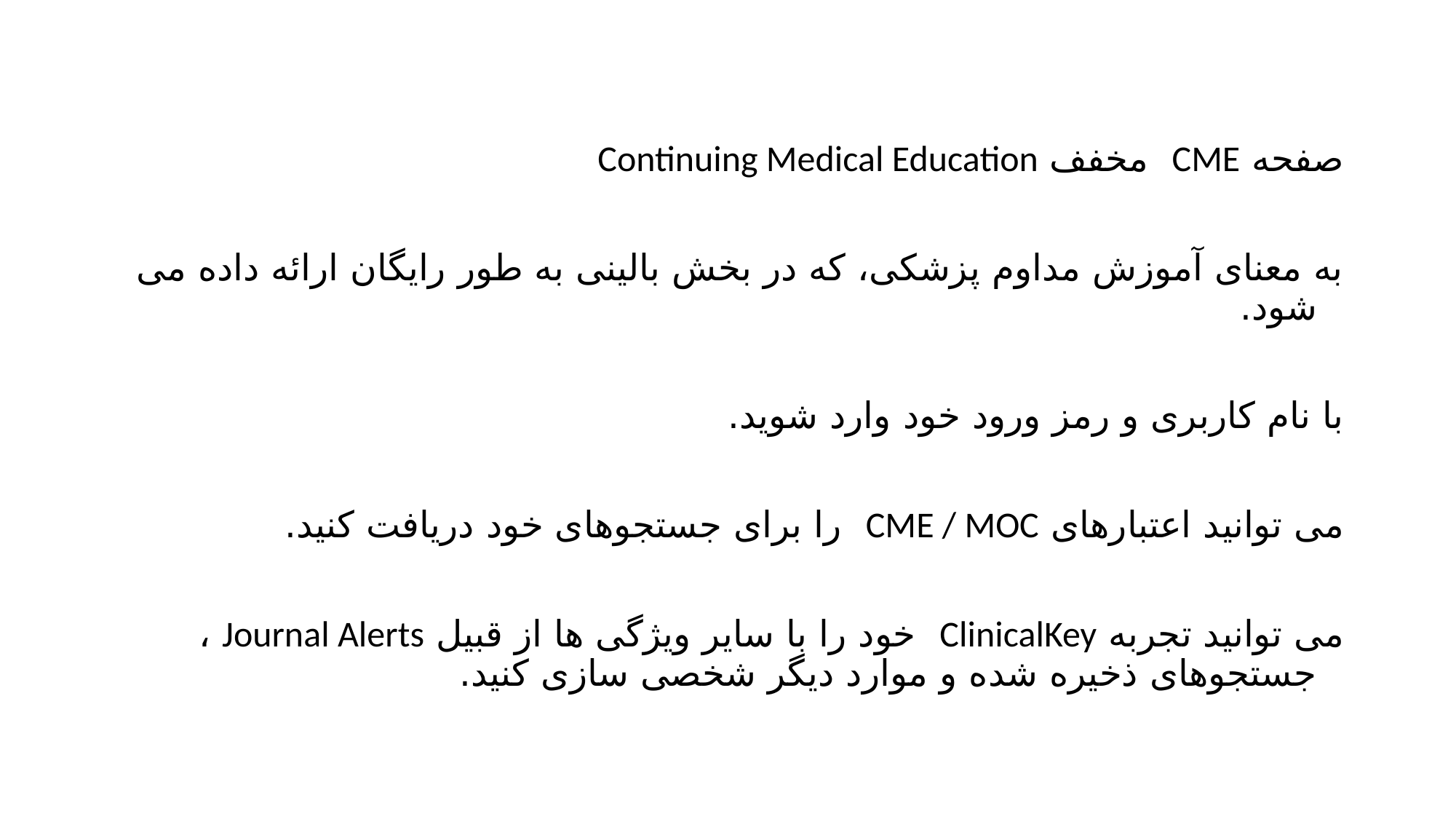

صفحه CME  مخفف Continuing Medical Education

به معنای آموزش مداوم پزشکی، که در بخش بالینی به طور رایگان ارائه داده می شود.

با نام کاربری و رمز ورود خود وارد شوید.

می توانید اعتبارهای CME / MOC  را برای جستجوهای خود دریافت کنید.

می توانید تجربه ClinicalKey  خود را با سایر ویژگی ها از قبیل Journal Alerts ، جستجوهای ذخیره شده و موارد دیگر شخصی سازی کنید.